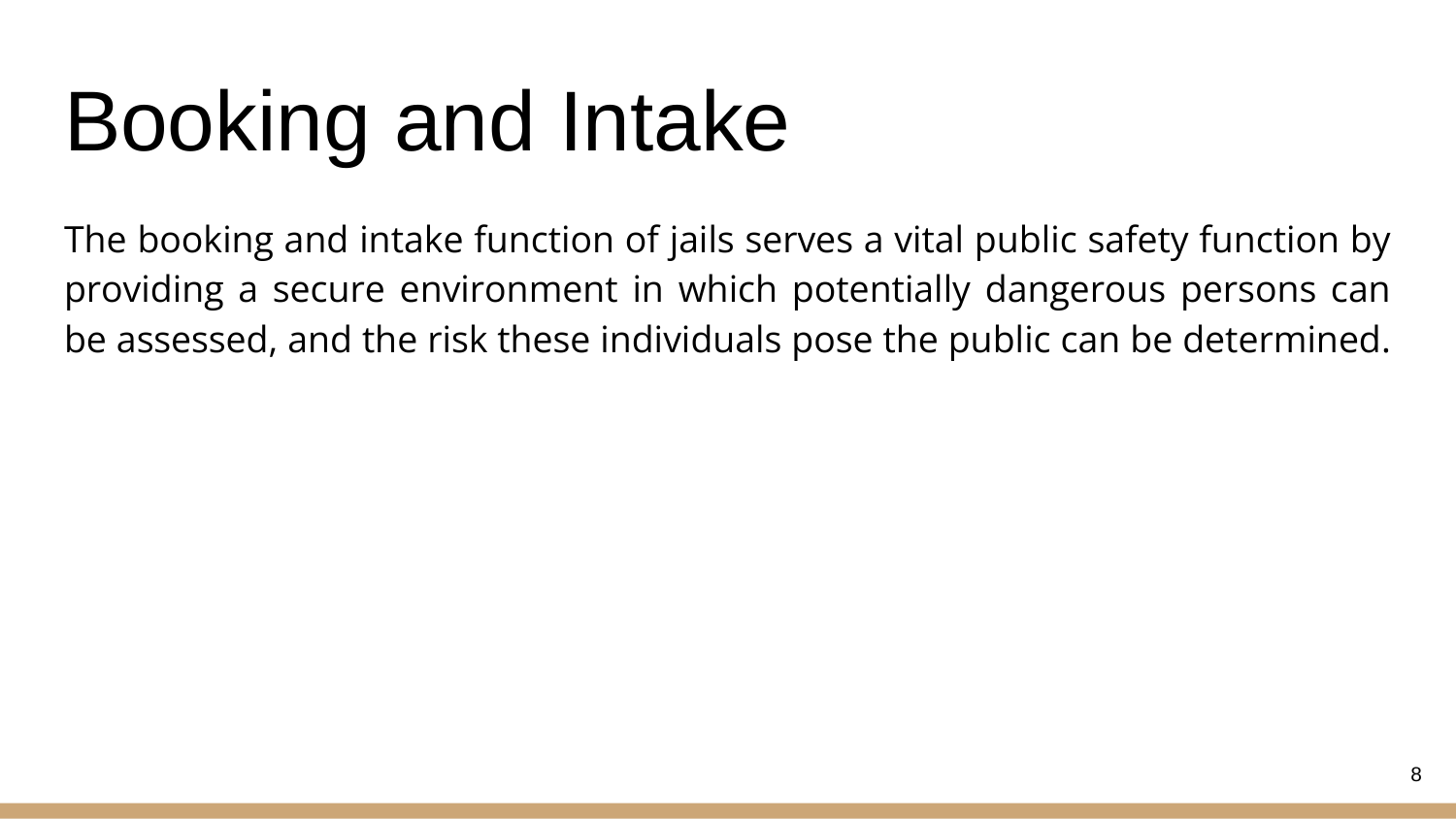

# Booking and Intake
The booking and intake function of jails serves a vital public safety function by providing a secure environment in which potentially dangerous persons can be assessed, and the risk these individuals pose the public can be determined.
8